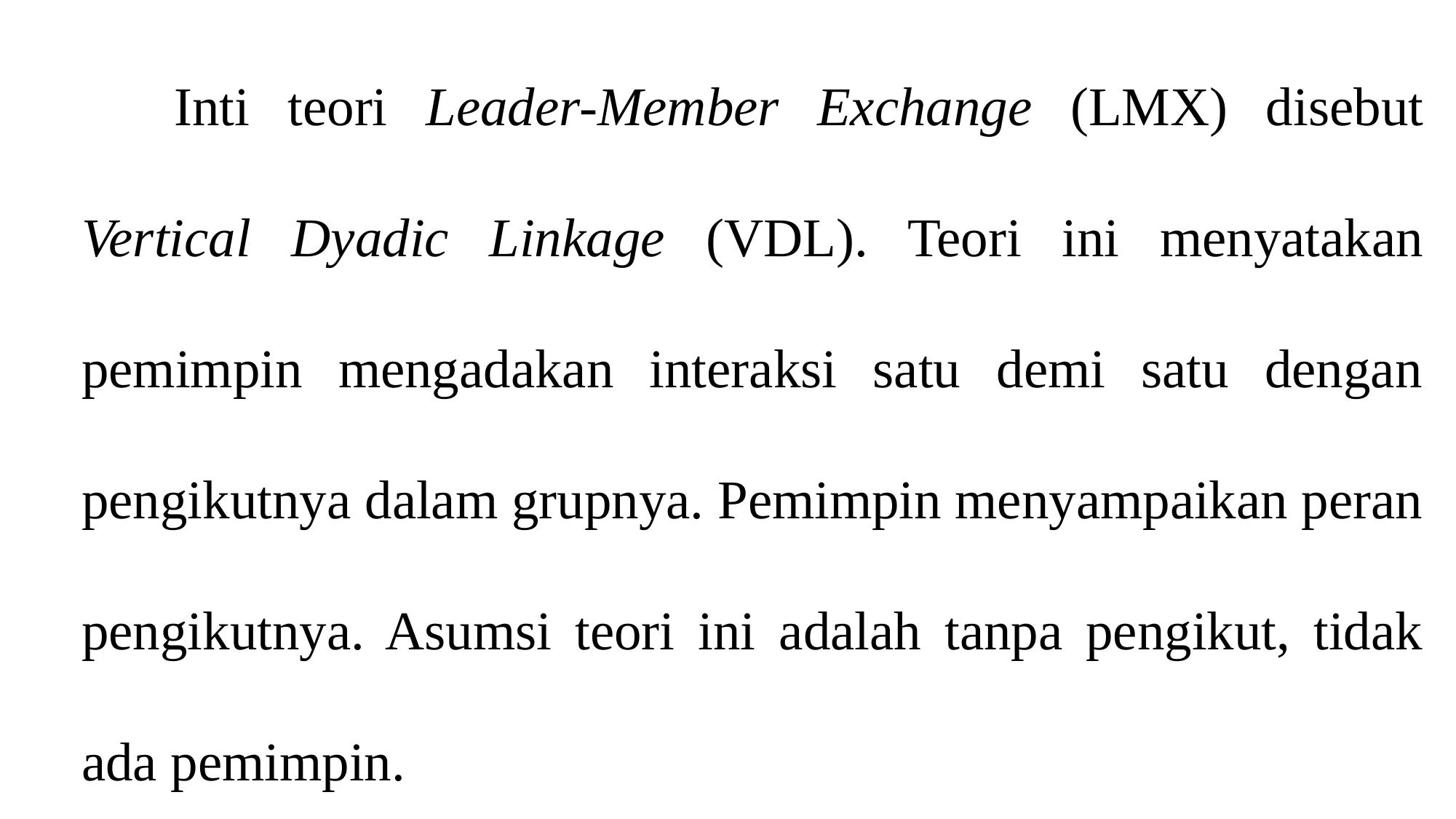

Inti teori Leader-Member Exchange (LMX) disebut Vertical Dyadic Linkage (VDL). Teori ini menyatakan pemimpin mengadakan interaksi satu demi satu dengan pengikutnya dalam grupnya. Pemimpin menyampaikan peran pengikutnya. Asumsi teori ini adalah tanpa pengikut, tidak ada pemimpin.